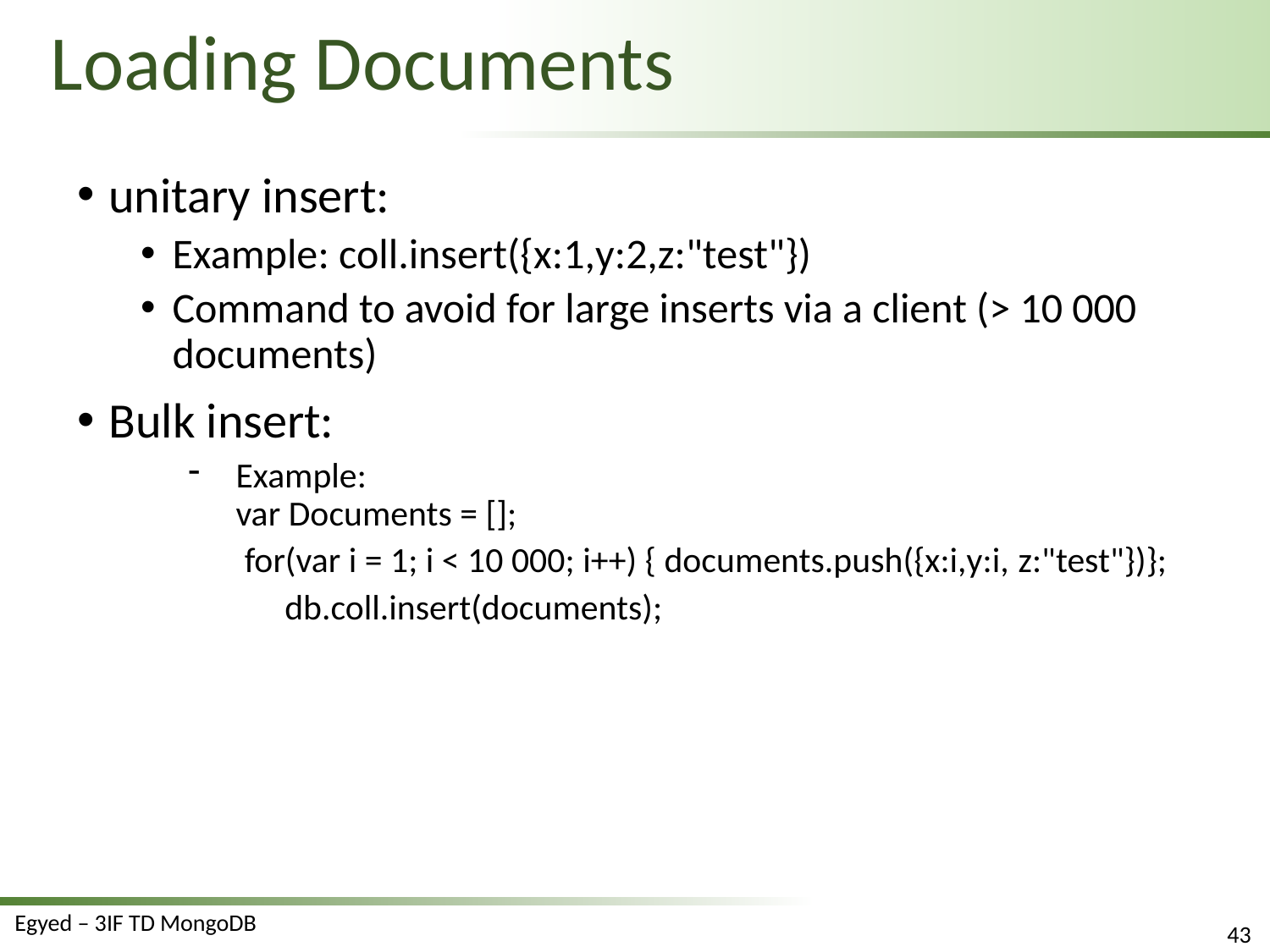

# Loading Documents
unitary insert:
Example: coll.insert({x:1,y:2,z:"test"})
Command to avoid for large inserts via a client (> 10 000 documents)
Bulk insert:
Example:                                                                                                       var Documents = [];
       for(var i = 1; i < 10 000; i++) { documents.push({x:i,y:i, z:"test"})};
            db.coll.insert(documents);